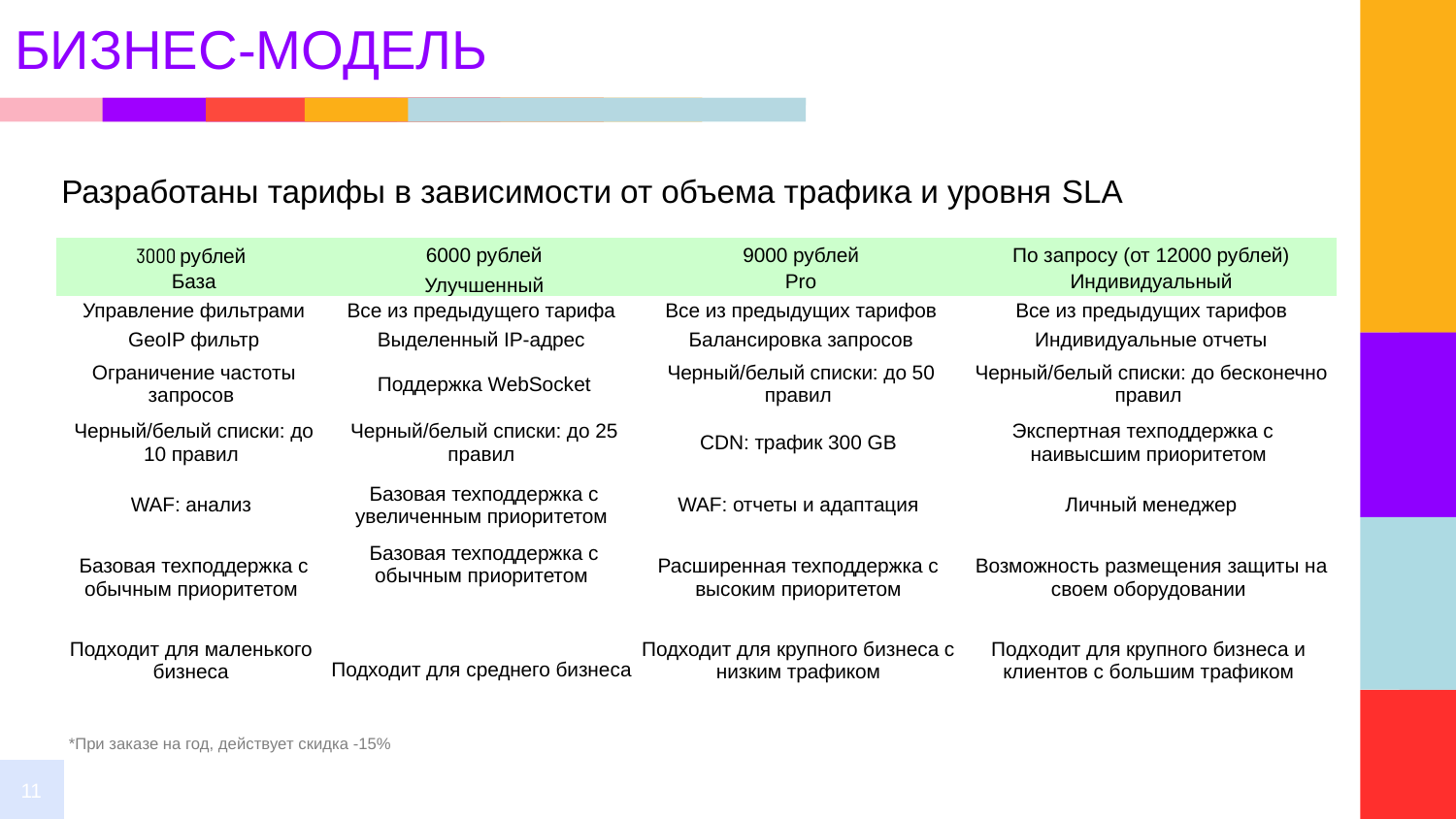

# БИЗНЕС-МОДЕЛЬ

Разработаны тарифы в зависимости от объема трафика и уровня SLA
| 3000 рублей | 6000 рублей | 9000 рублей | По запросу (от 12000 рублей) |
| --- | --- | --- | --- |
| База | Улучшенный | Pro | Индивидуальный |
| Управление фильтрами | Все из предыдущего тарифа | Все из предыдущих тарифов | Все из предыдущих тарифов |
| GeoIP фильтр | Выделенный IP-адрес | Балансировка запросов | Индивидуальные отчеты |
| Ограничение частоты запросов | Поддержка WebSocket | Черный/белый списки: до 50 правил | Черный/белый списки: до бесконечно правил |
| Черный/белый списки: до 10 правил | Черный/белый списки: до 25 правил | CDN: трафик 300 GB | Экспертная техподдержка с наивысшим приоритетом |
| WAF: анализ | Базовая техподдержка с увеличенным приоритетом | WAF: отчеты и адаптация | Личный менеджер |
| Базовая техподдержка с обычным приоритетом | Базовая техподдержка с обычным приоритетом | Расширенная техподдержка с высоким приоритетом | Возможность размещения защиты на своем оборудовании |
|  |  |  |  |
| Подходит для маленького бизнеса | Подходит для среднего бизнеса | Подходит для крупного бизнеса с низким трафиком | Подходит для крупного бизнеса и клиентов с большим трафиком |

*При заказе на год, действует скидка -15%

11